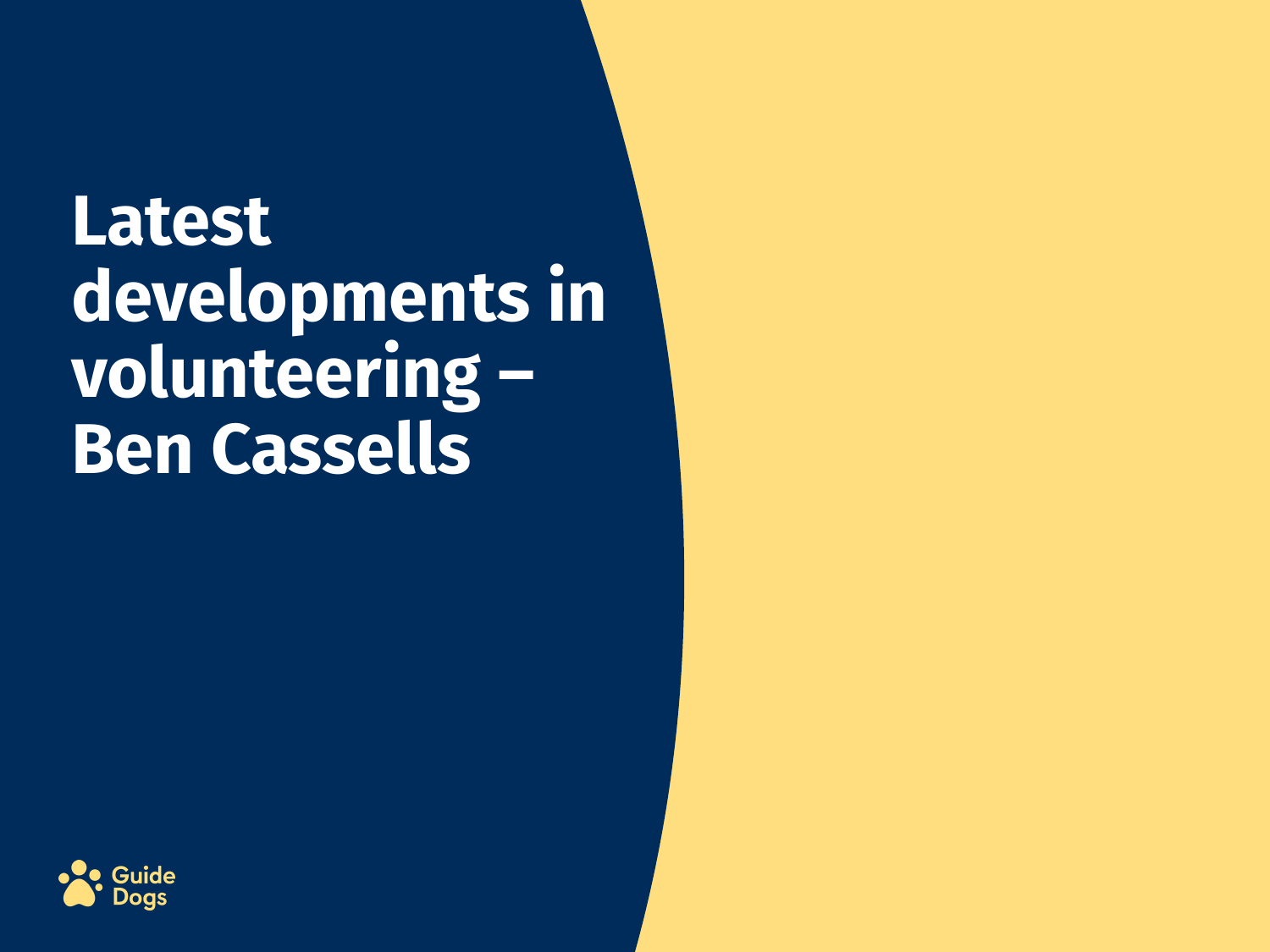

Latest developments in volunteering – Ben Cassells